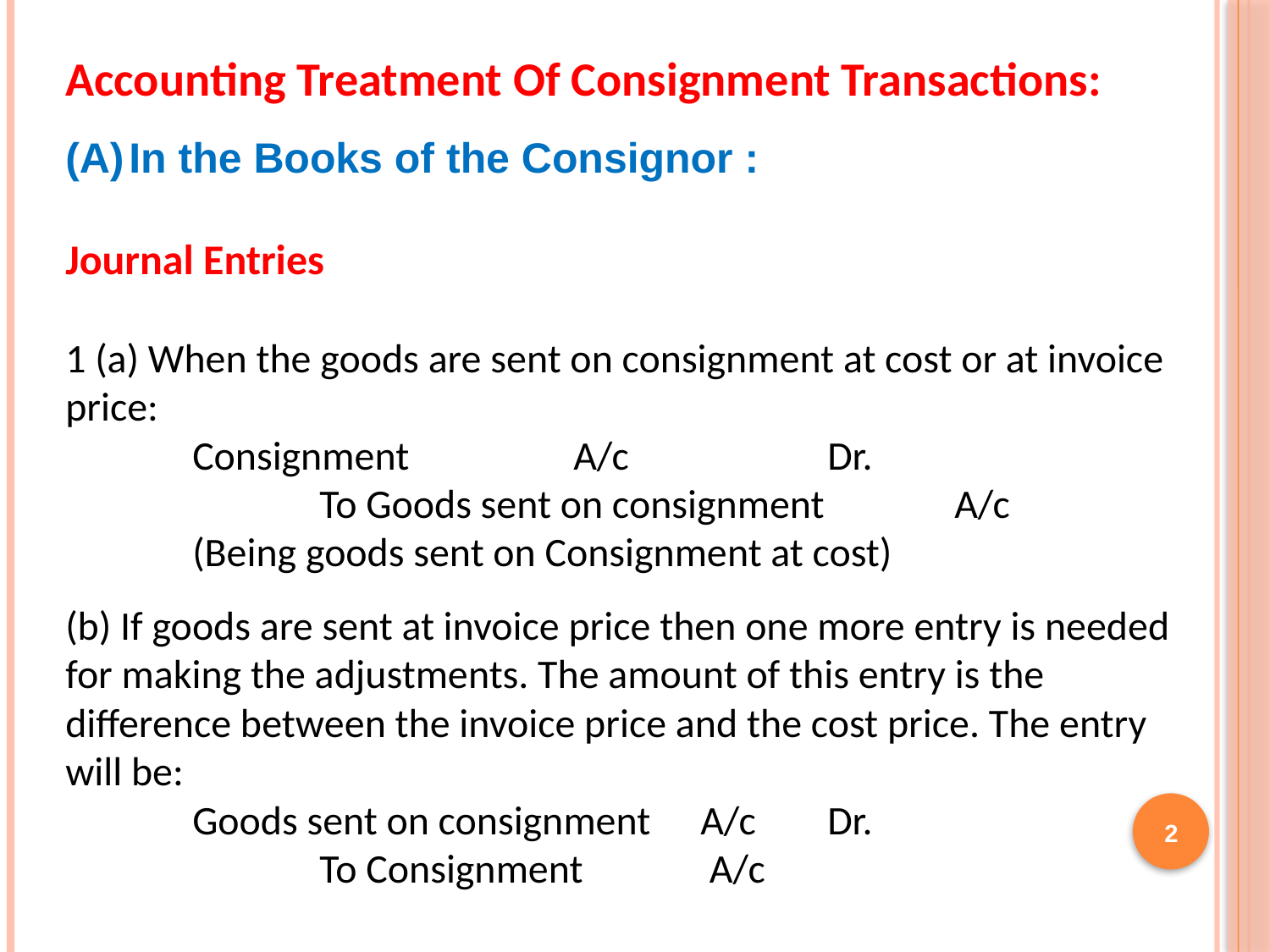

Accounting Treatment Of Consignment Transactions:

In the Books of the Consignor :

Journal Entries

1 (a) When the goods are sent on consignment at cost or at invoice price:
	Consignment 		A/c 		Dr.
		To Goods sent on consignment 	A/c
	(Being goods sent on Consignment at cost)

(b) If goods are sent at invoice price then one more entry is needed for making the adjustments. The amount of this entry is the difference between the invoice price and the cost price. The entry will be:
	Goods sent on consignment 	A/c 	Dr.
		To Consignment	 A/c
2